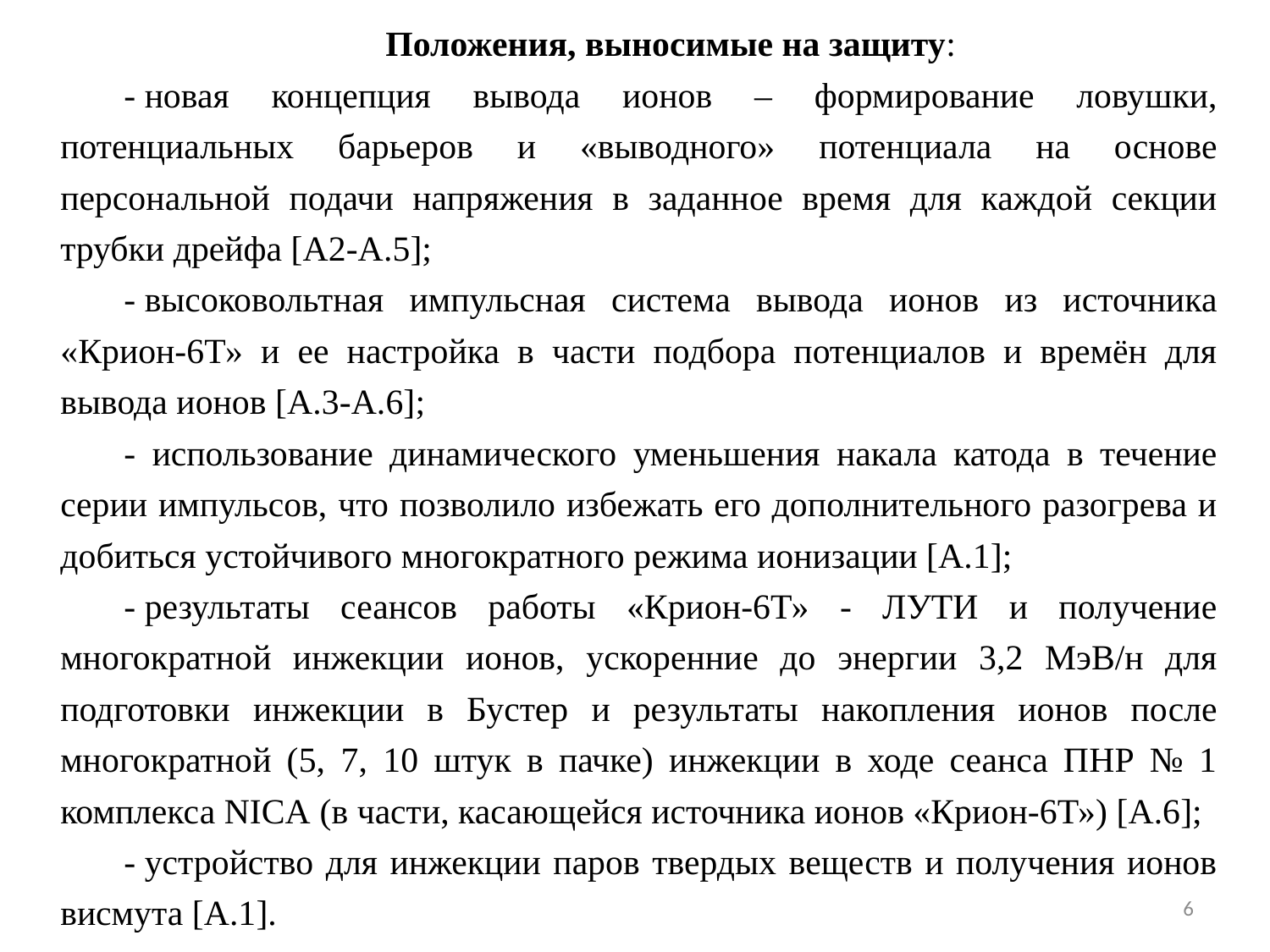

Положения, выносимые на защиту:
- новая концепция вывода ионов – формирование ловушки, потенциальных барьеров и «выводного» потенциала на основе персональной подачи напряжения в заданное время для каждой секции трубки дрейфа [А2-А.5];
- высоковольтная импульсная система вывода ионов из источника «Крион-6Т» и ее настройка в части подбора потенциалов и времён для вывода ионов [А.3-А.6];
- использование динамического уменьшения накала катода в течение серии импульсов, что позволило избежать его дополнительного разогрева и добиться устойчивого многократного режима ионизации [А.1];
- результаты сеансов работы «Крион-6Т» - ЛУТИ и получение многократной инжекции ионов, ускоренние до энергии 3,2 МэВ/н для подготовки инжекции в Бустер и результаты накопления ионов после многократной (5, 7, 10 штук в пачке) инжекции в ходе сеанса ПНР № 1 комплекса NICA (в части, касающейся источника ионов «Крион-6Т») [А.6];
- устройство для инжекции паров твердых веществ и получения ионов висмута [А.1].
6